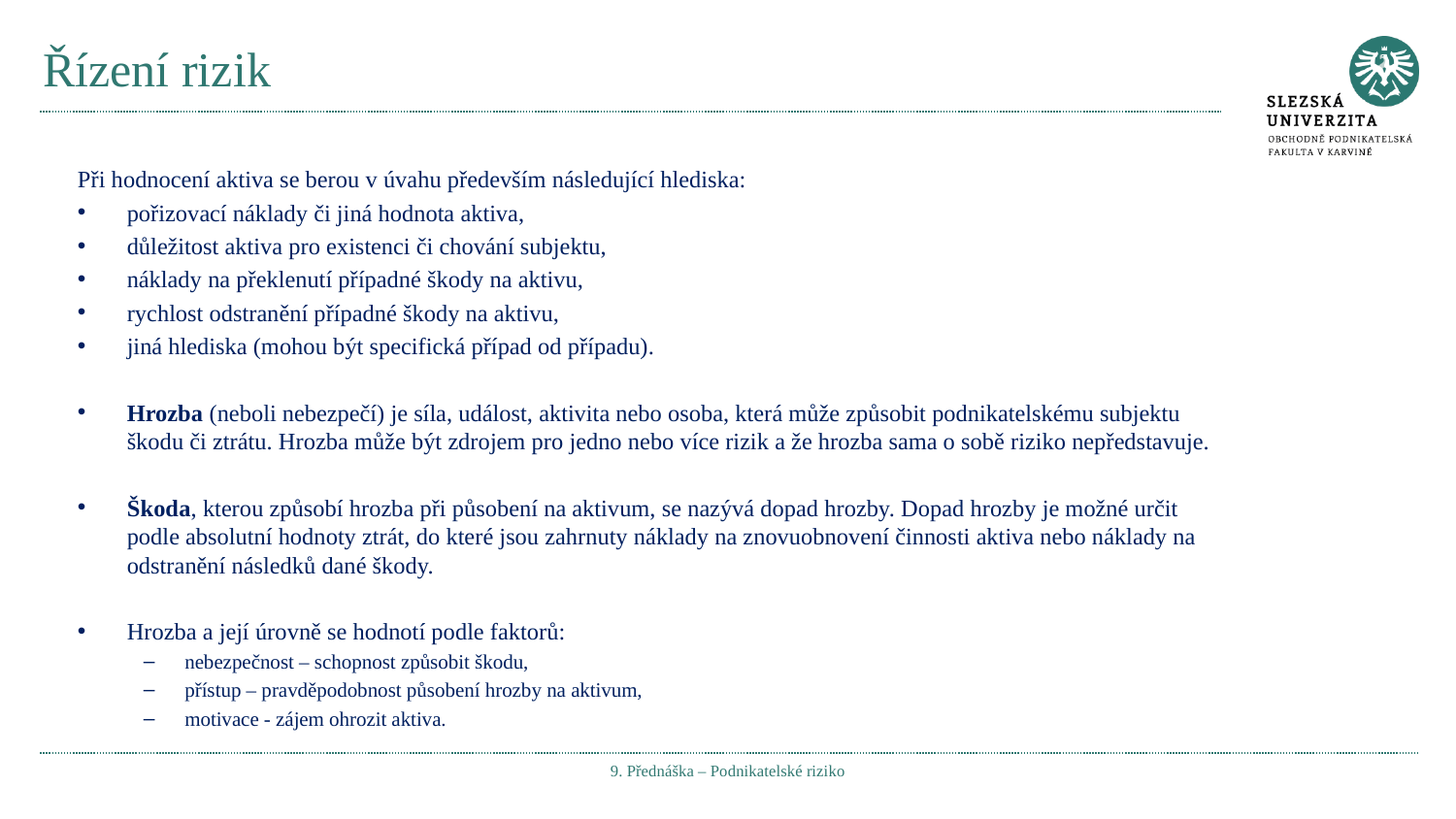

# Řízení rizik
Při hodnocení aktiva se berou v úvahu především následující hlediska:
pořizovací náklady či jiná hodnota aktiva,
důležitost aktiva pro existenci či chování subjektu,
náklady na překlenutí případné škody na aktivu,
rychlost odstranění případné škody na aktivu,
jiná hlediska (mohou být specifická případ od případu).

Hrozba (neboli nebezpečí) je síla, událost, aktivita nebo osoba, která může způsobit podnikatelskému subjektu škodu či ztrátu. Hrozba může být zdrojem pro jedno nebo více rizik a že hrozba sama o sobě riziko nepředstavuje.

Škoda, kterou způsobí hrozba při působení na aktivum, se nazývá dopad hrozby. Dopad hrozby je možné určit podle absolutní hodnoty ztrát, do které jsou zahrnuty náklady na znovuobnovení činnosti aktiva nebo náklady na odstranění následků dané škody.

Hrozba a její úrovně se hodnotí podle faktorů:
nebezpečnost – schopnost způsobit škodu,
přístup – pravděpodobnost působení hrozby na aktivum,
motivace - zájem ohrozit aktiva.
9. Přednáška – Podnikatelské riziko